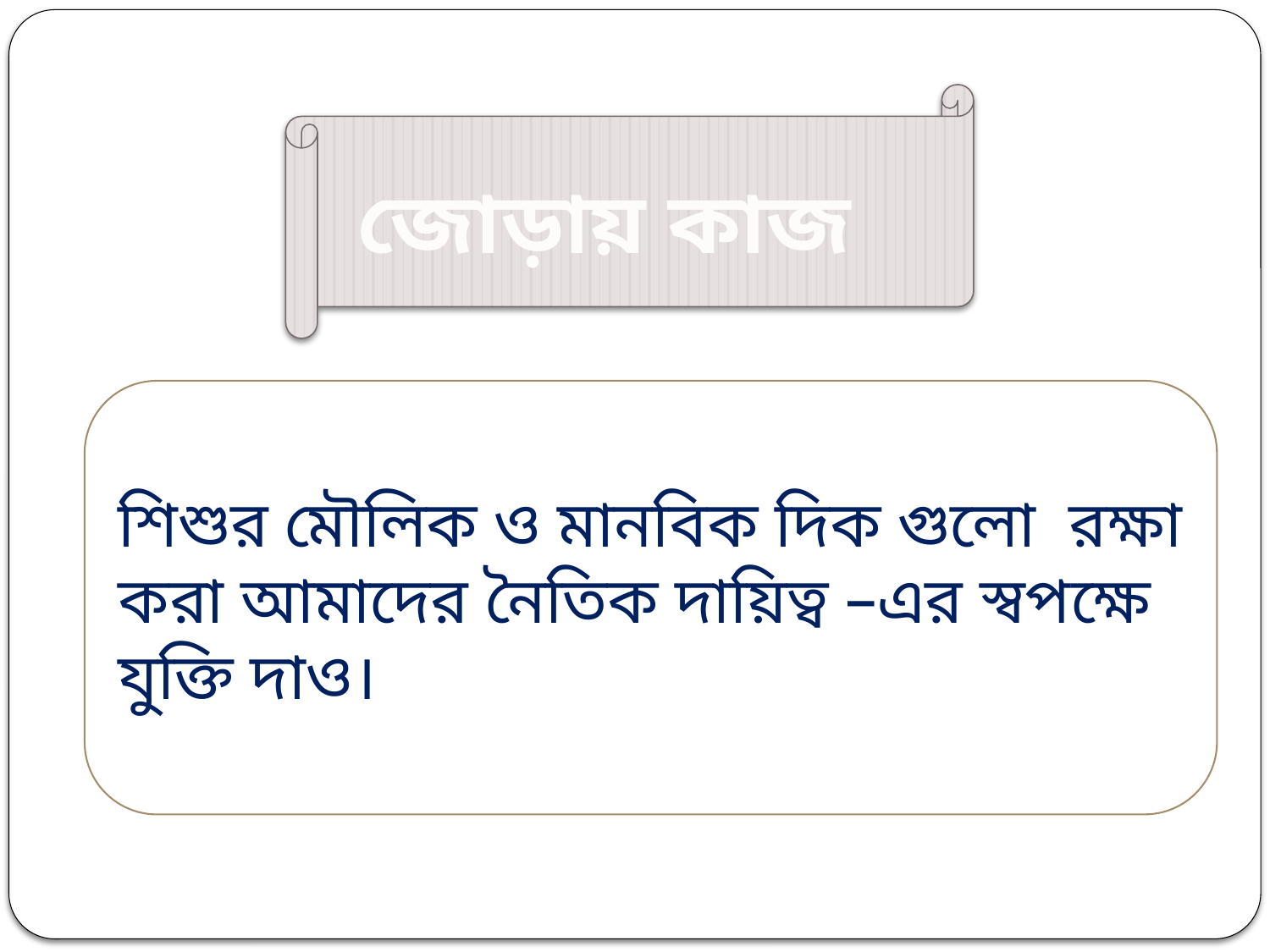

জোড়ায় কাজ
শিশুর মৌলিক ও মানবিক দিক গুলো  রক্ষা করা আমাদের নৈতিক দায়িত্ব –এর স্বপক্ষে যুক্তি দাও।